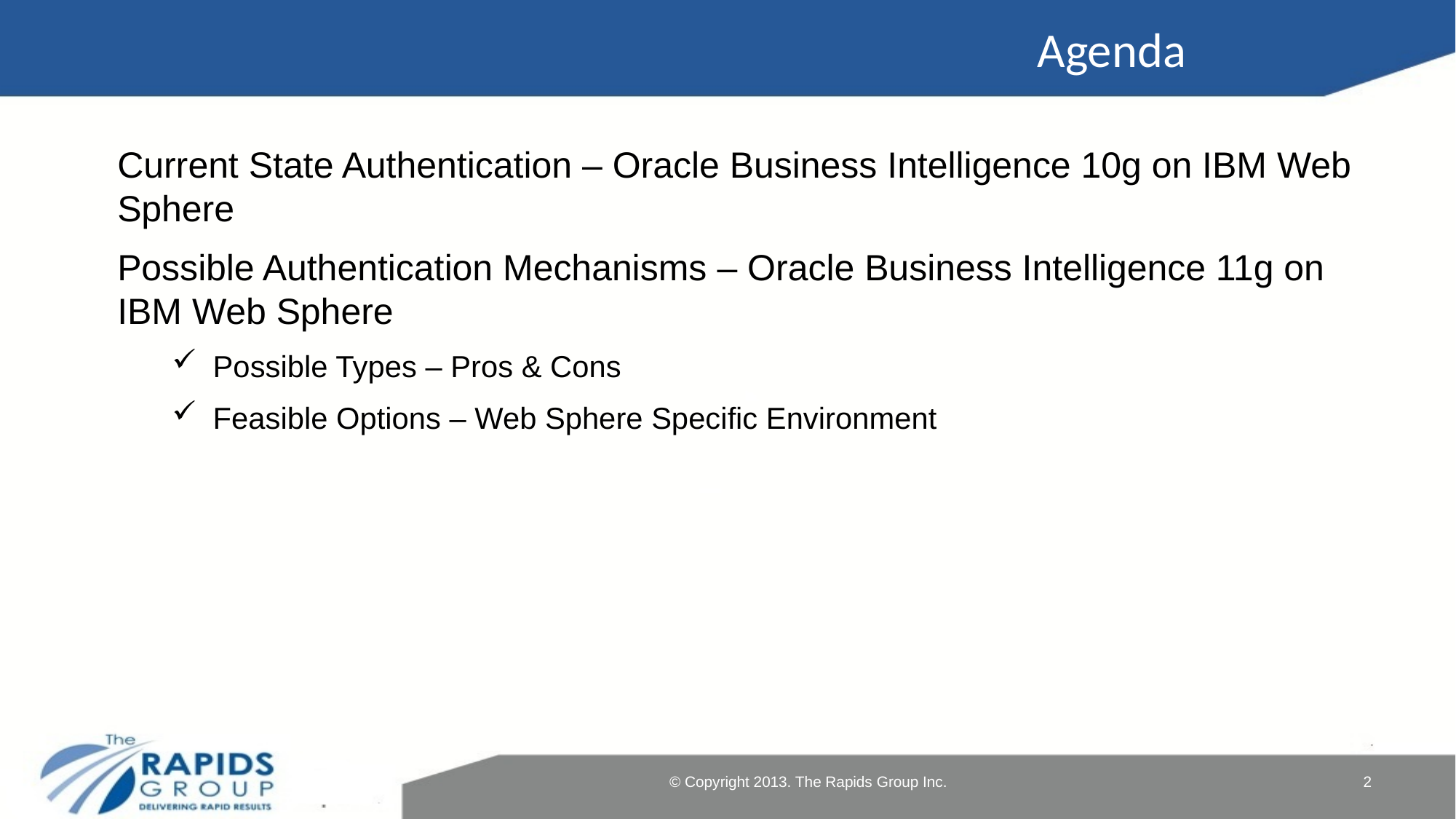

Agenda
Current State Authentication – Oracle Business Intelligence 10g on IBM Web Sphere
Possible Authentication Mechanisms – Oracle Business Intelligence 11g on IBM Web Sphere
Possible Types – Pros & Cons
Feasible Options – Web Sphere Specific Environment

© Copyright 2013. The Rapids Group Inc.
2